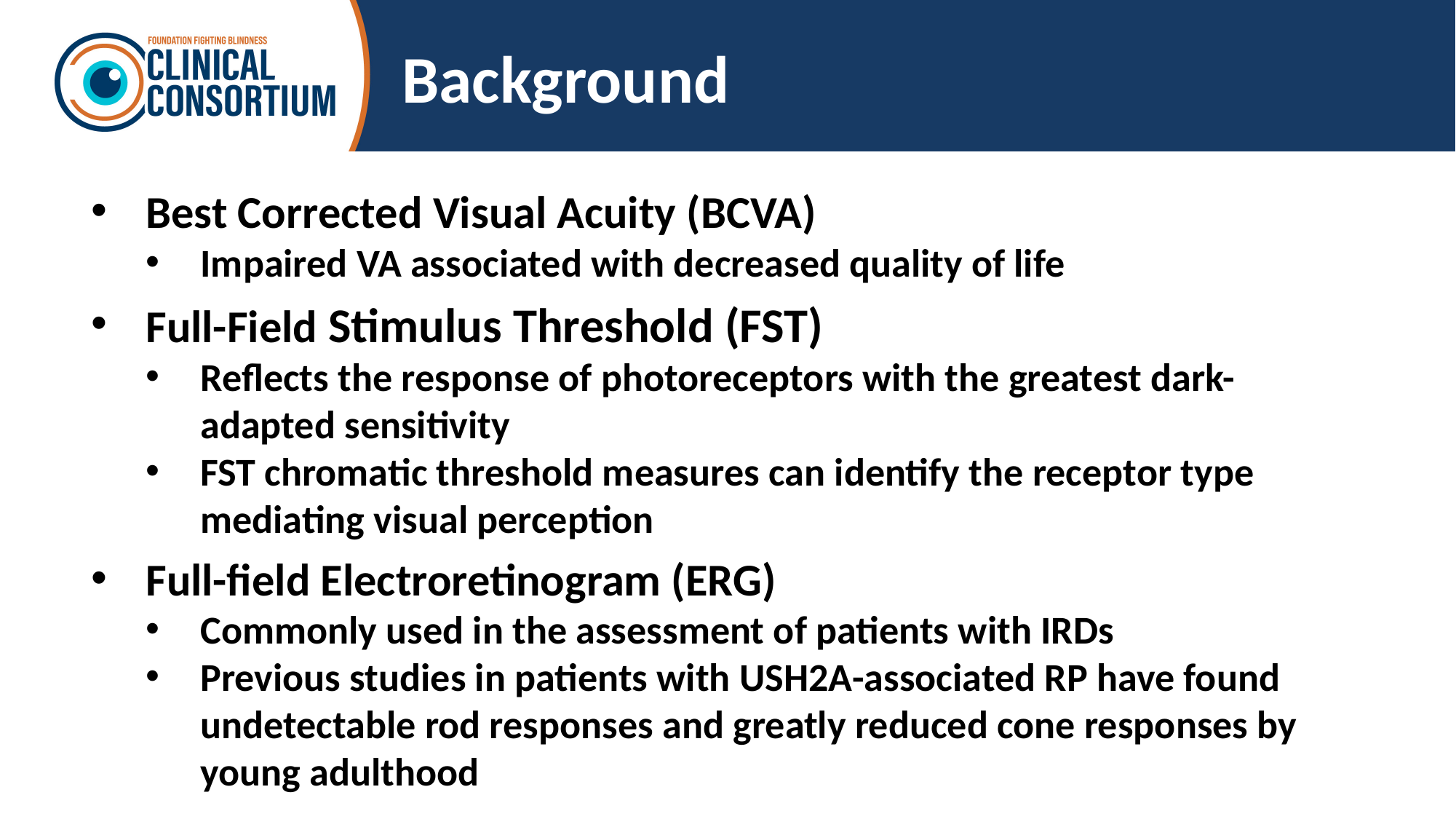

# Background
Best Corrected Visual Acuity (BCVA)
Impaired VA associated with decreased quality of life
Full-Field Stimulus Threshold (FST)
Reflects the response of photoreceptors with the greatest dark-adapted sensitivity
FST chromatic threshold measures can identify the receptor type mediating visual perception
Full-field Electroretinogram (ERG)
Commonly used in the assessment of patients with IRDs
Previous studies in patients with USH2A-associated RP have found undetectable rod responses and greatly reduced cone responses by young adulthood